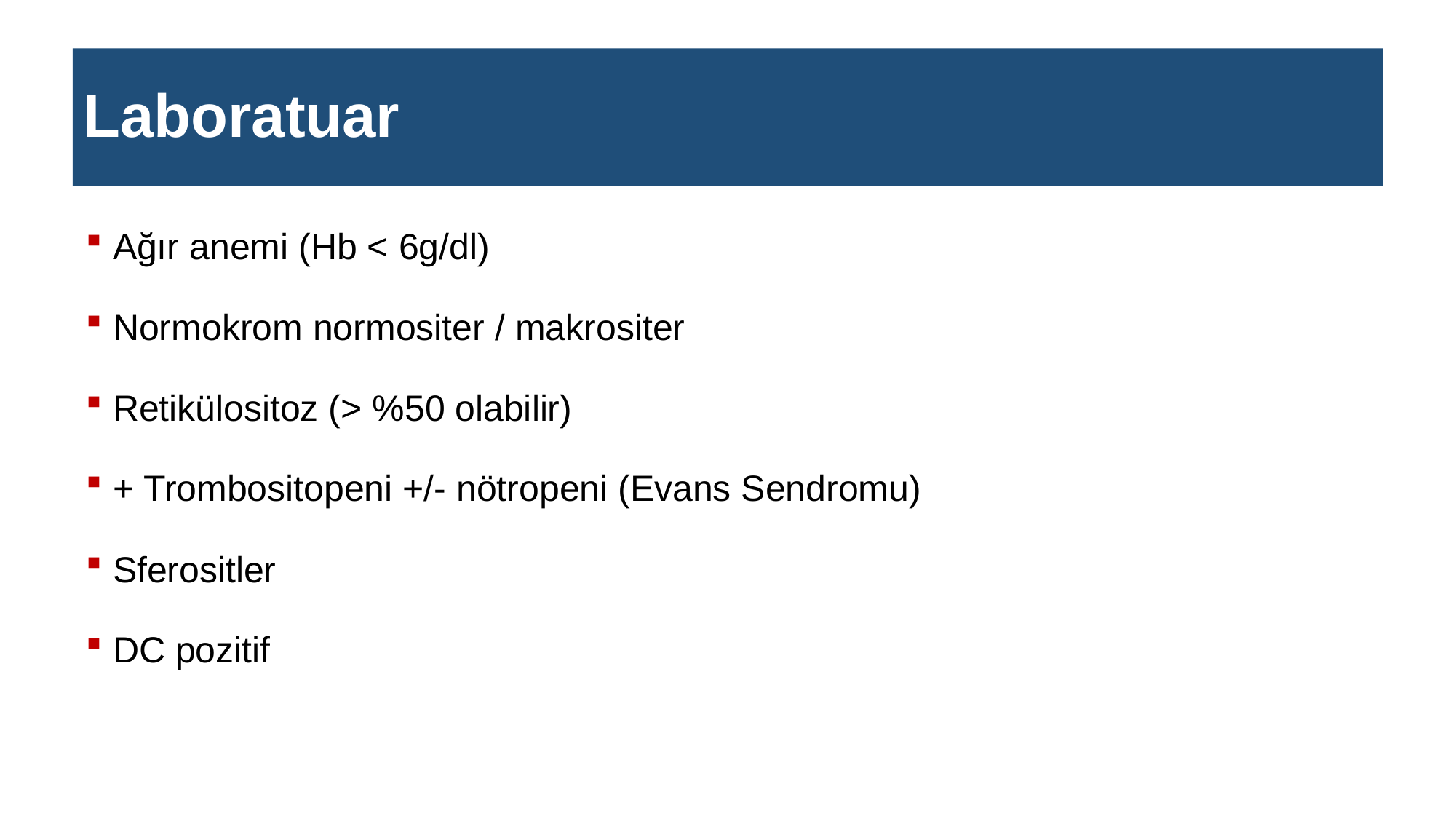

# Laboratuar
Ağır anemi (Hb < 6g/dl)
Normokrom normositer / makrositer
Retikülositoz (> %50 olabilir)
+ Trombositopeni +/- nötropeni (Evans Sendromu)
Sferositler
DC pozitif